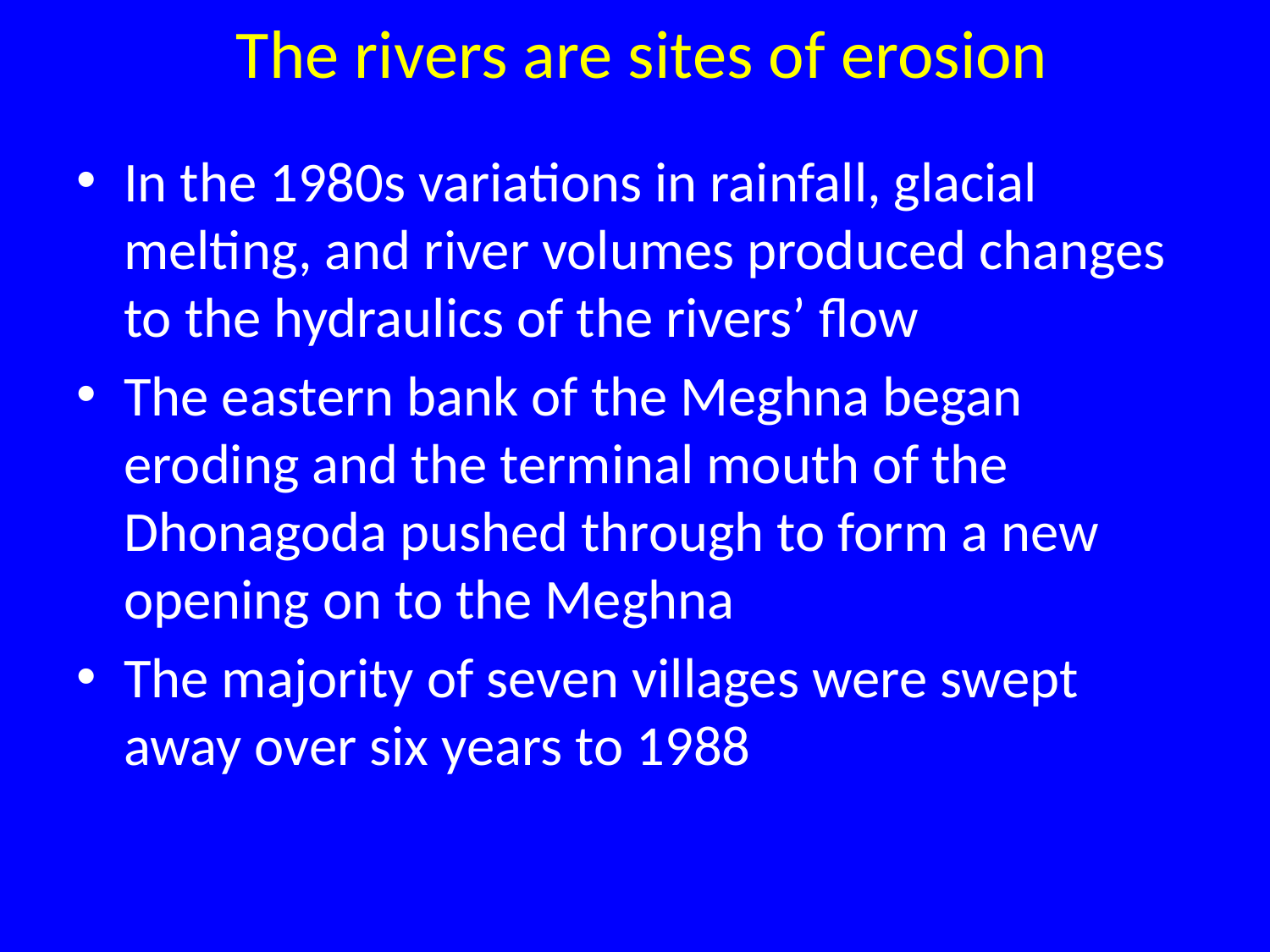

# The rivers are sites of erosion
In the 1980s variations in rainfall, glacial melting, and river volumes produced changes to the hydraulics of the rivers’ flow
The eastern bank of the Meghna began eroding and the terminal mouth of the Dhonagoda pushed through to form a new opening on to the Meghna
The majority of seven villages were swept away over six years to 1988